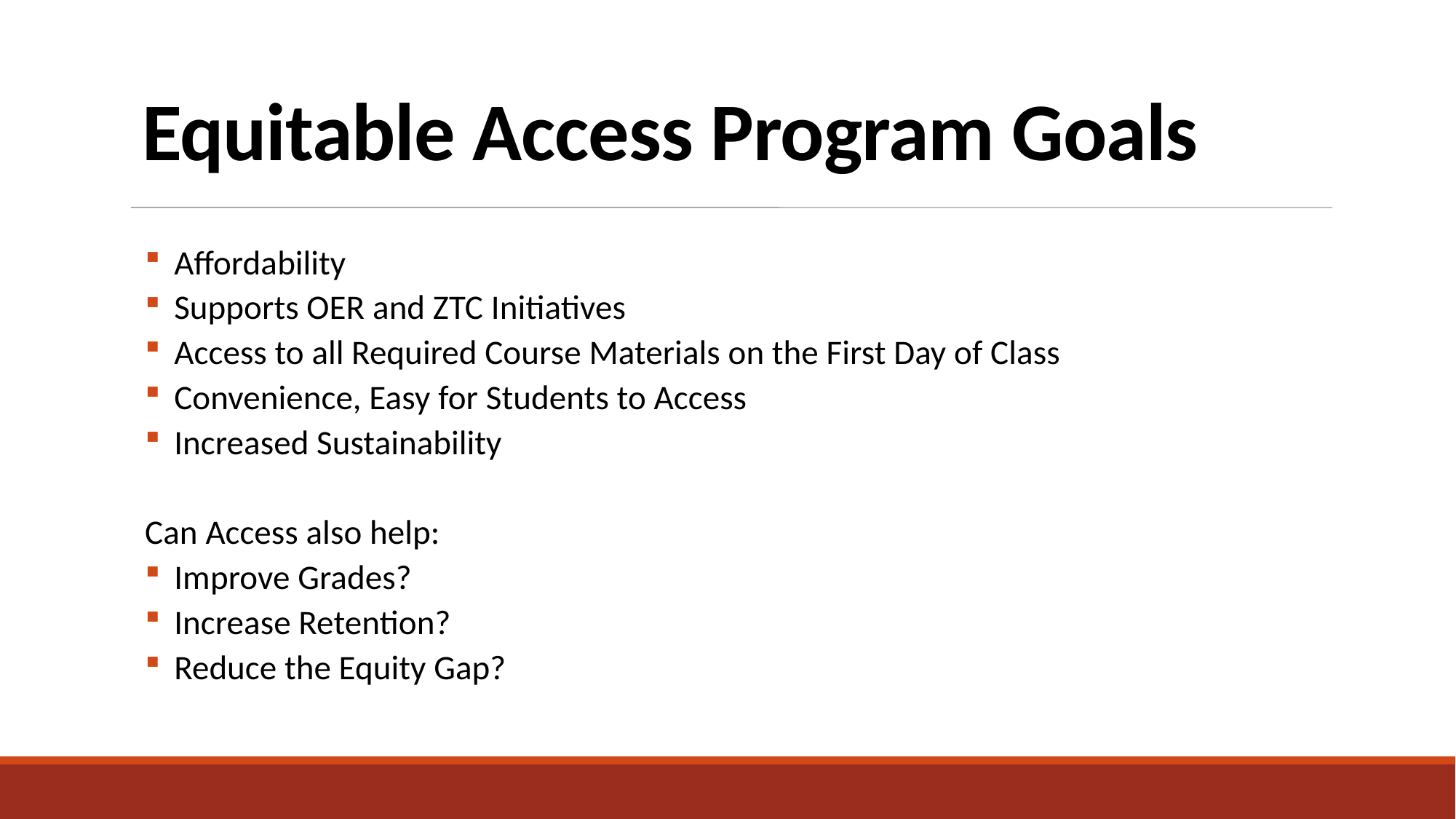

# Equitable Access Program Goals

  Affordability
  Supports OER and ZTC Initiatives
  Access to all Required Course Materials on the First Day of Class
  Convenience, Easy for Students to Access
  Increased Sustainability

Can Access also help:
  Improve Grades?
  Increase Retention?
  Reduce the Equity Gap?